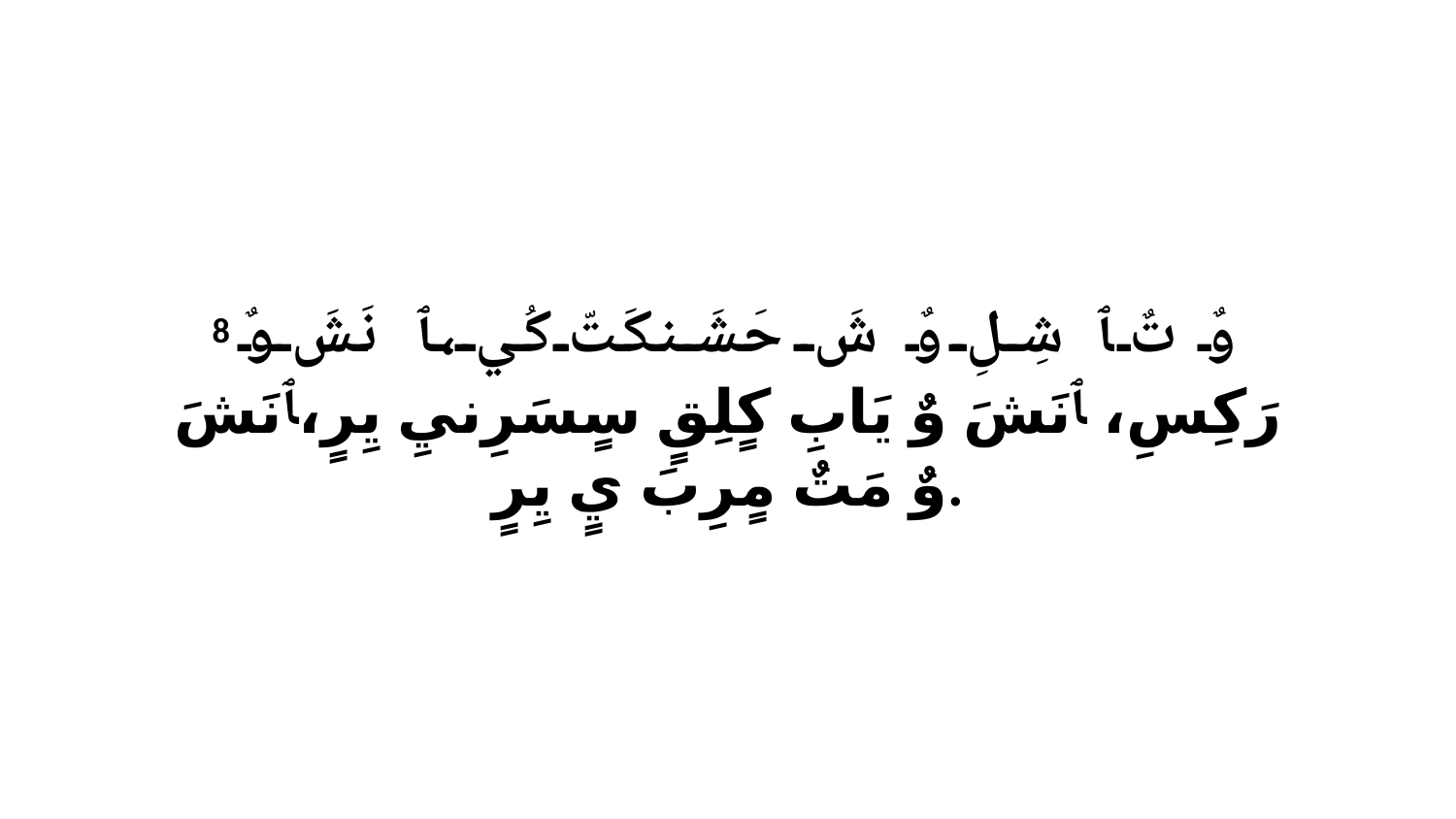

8 وٌ تٌ ﭑ شِلِ وٌ شَ حَشَنكَتّ كُي،ﭑ نَشَ وٌ رَكِسِ، ﭑ نَشَ وٌ يَابِ كٍلِقٍ سٍسَرِنيِ يِرٍ،ﭑ نَشَ وٌ مَتٌ مٍرِبَ يٍ يِرٍ.